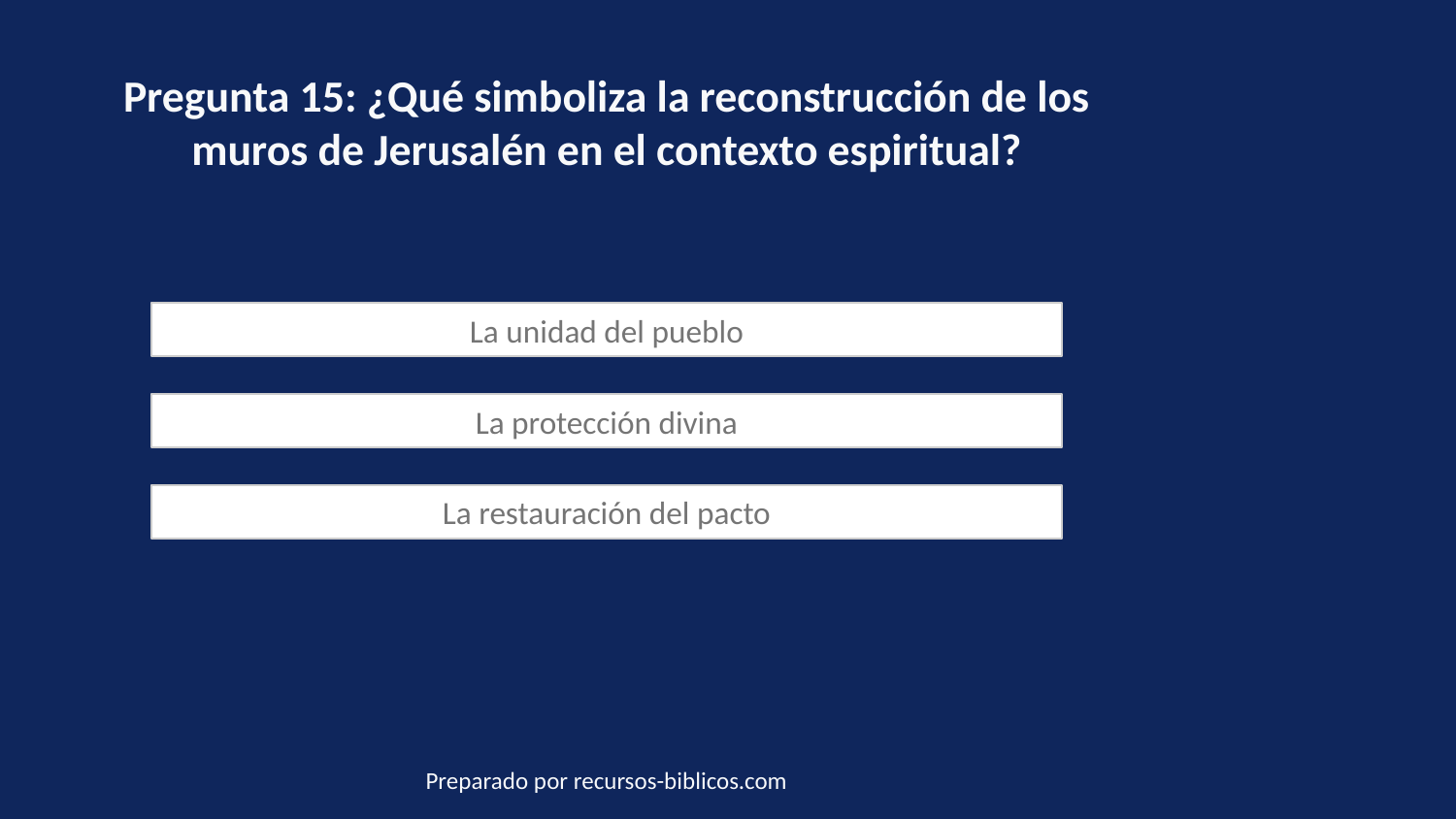

Pregunta 15: ¿Qué simboliza la reconstrucción de los muros de Jerusalén en el contexto espiritual?
La unidad del pueblo
La protección divina
La restauración del pacto
Preparado por recursos-biblicos.com